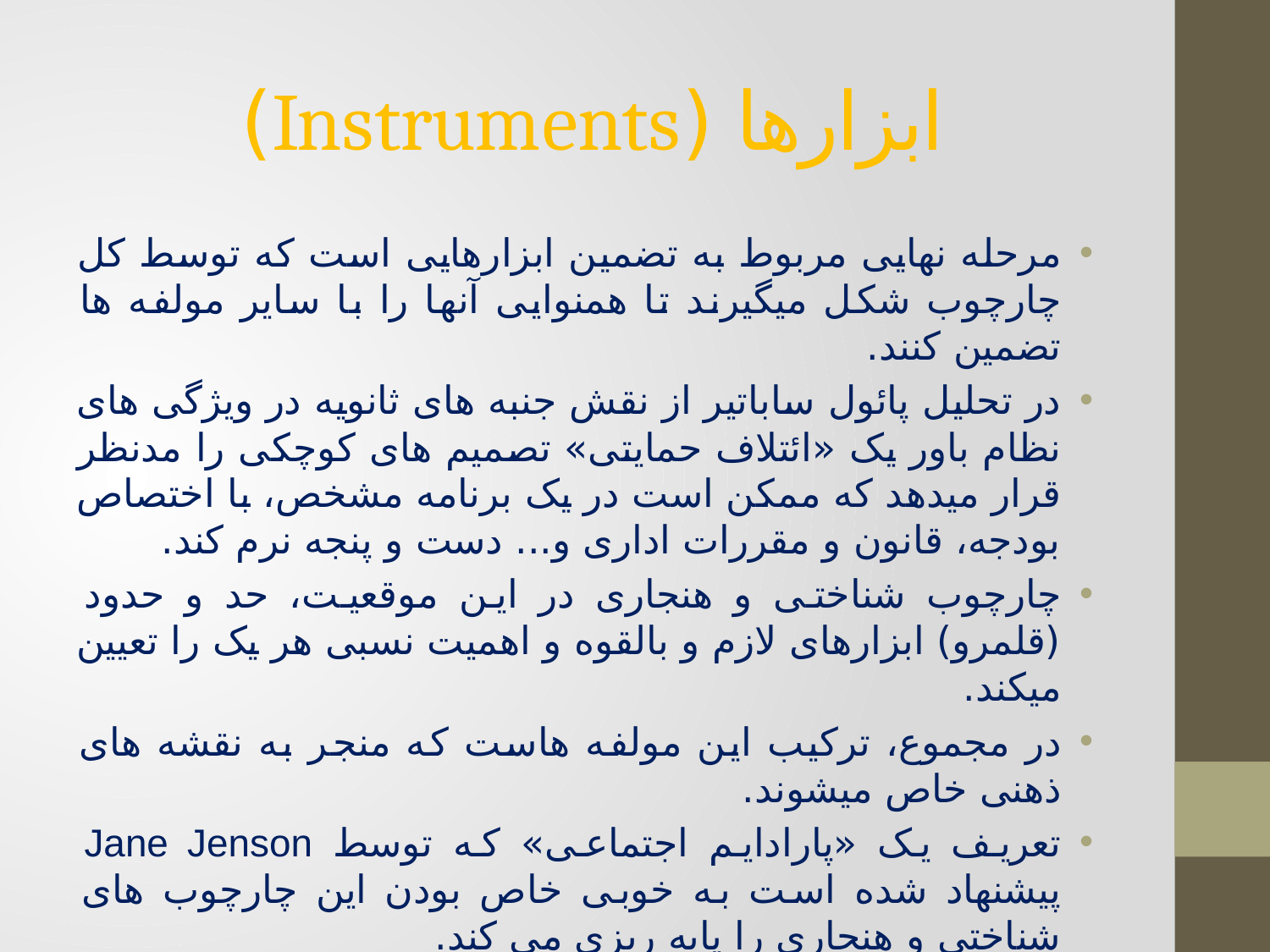

# ابزارها (Instruments)
مرحله نهایی مربوط به تضمین ابزارهایی است که توسط کل چارچوب شکل میگیرند تا همنوایی آنها را با سایر مولفه ها تضمین کنند.
در تحلیل پائول ساباتیر از نقش جنبه های ثانویه در ویژگی های نظام باور یک «ائتلاف حمایتی» تصمیم های کوچکی را مدنظر قرار میدهد که ممکن است در یک برنامه مشخص، با اختصاص بودجه، قانون و مقررات اداری و... دست و پنجه نرم کند.
چارچوب شناختی و هنجاری در این موقعیت، حد و حدود (قلمرو) ابزارهای لازم و بالقوه و اهمیت نسبی هر یک را تعیین میکند.
در مجموع، ‌ترکیب این مولفه هاست که منجر به نقشه های ذهنی خاص میشوند.
تعریف یک «پارادایم اجتماعی» که توسط Jane Jenson پیشنهاد شده است به خوبی خاص بودن این چارچوب های شناختی و هنجاری را پایه ریزی می کند.